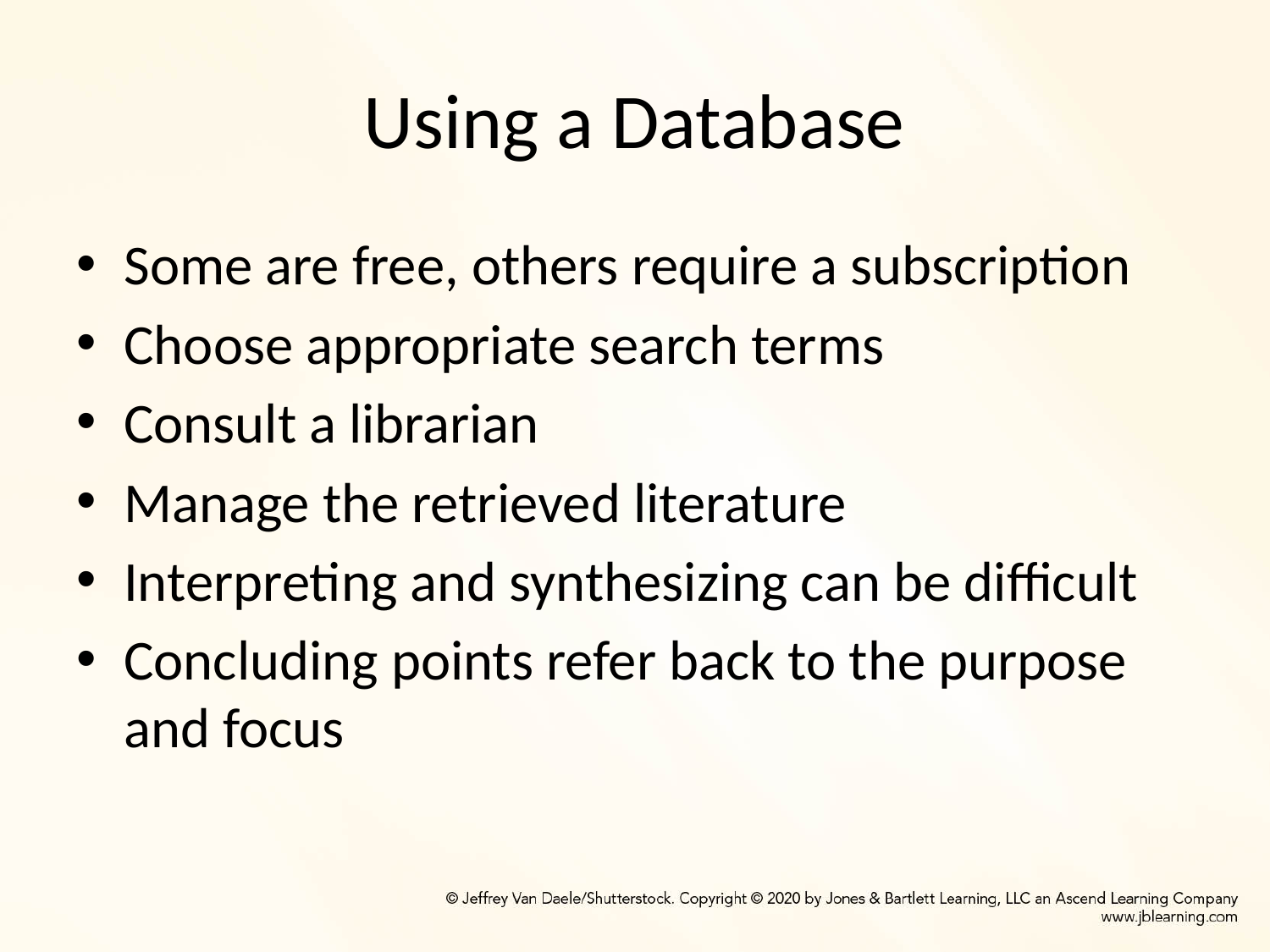

# Using a Database
Some are free, others require a subscription
Choose appropriate search terms
Consult a librarian
Manage the retrieved literature
Interpreting and synthesizing can be difficult
Concluding points refer back to the purpose and focus